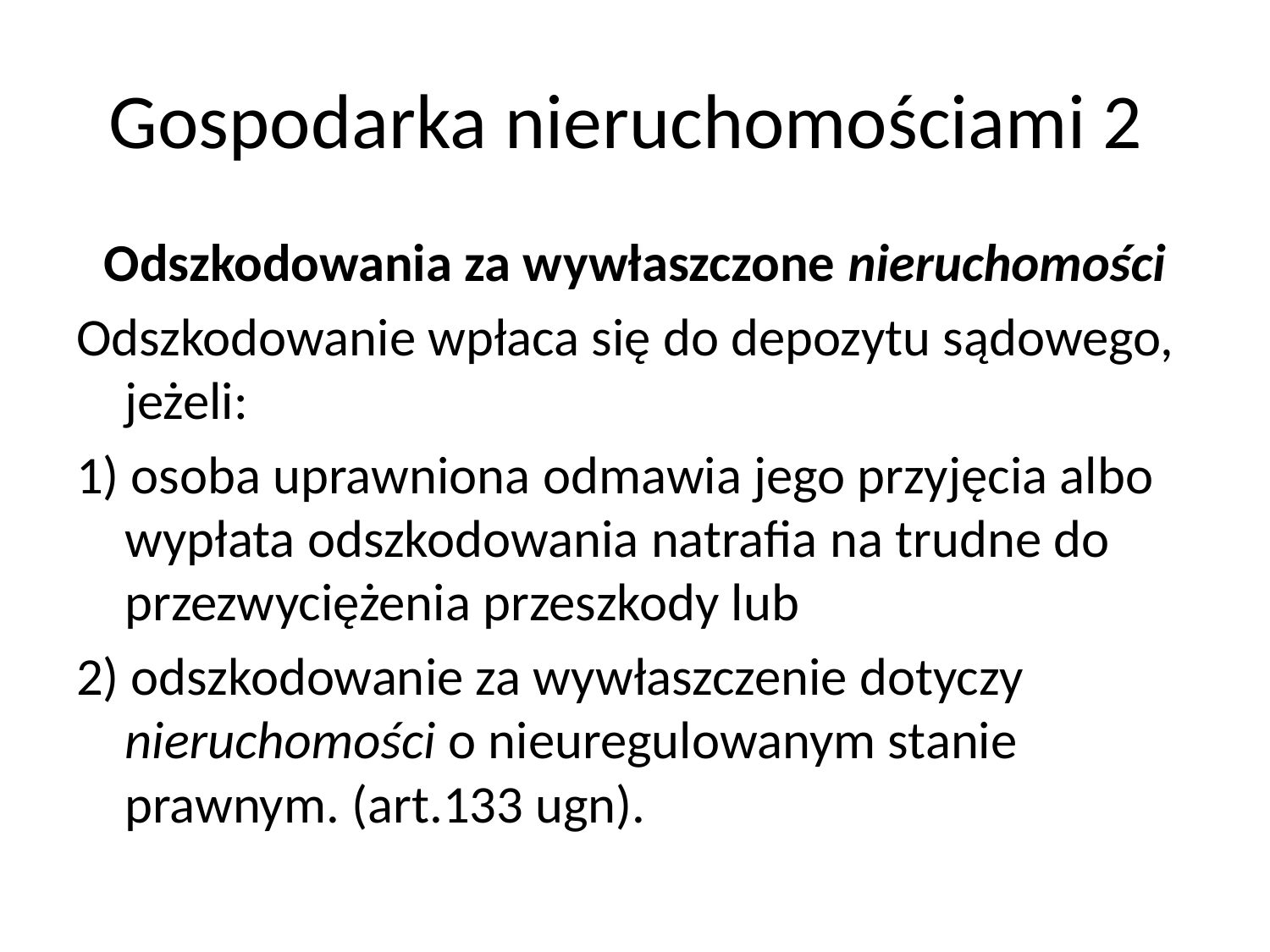

# Gospodarka nieruchomościami 2
Odszkodowania za wywłaszczone nieruchomości
Odszkodowanie wpłaca się do depozytu sądowego, jeżeli:
1) osoba uprawniona odmawia jego przyjęcia albo wypłata odszkodowania natrafia na trudne do przezwyciężenia przeszkody lub
2) odszkodowanie za wywłaszczenie dotyczy nieruchomości o nieuregulowanym stanie prawnym. (art.133 ugn).